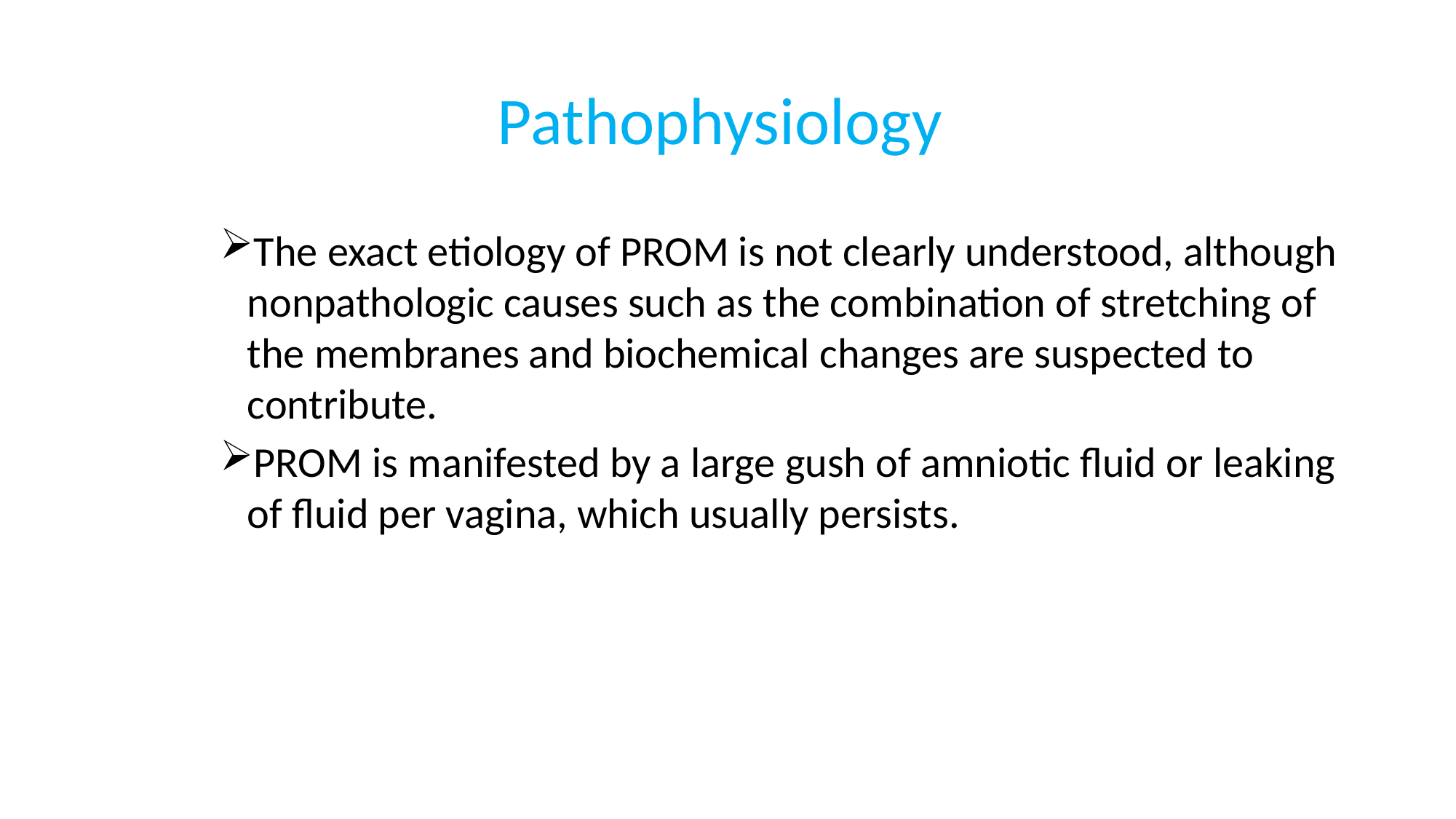

# Pathophysiology
The exact etiology of PROM is not clearly understood, although nonpathologic causes such as the combination of stretching of the membranes and biochemical changes are suspected to contribute.
PROM is manifested by a large gush of amniotic fluid or leaking of fluid per vagina, which usually persists.

178